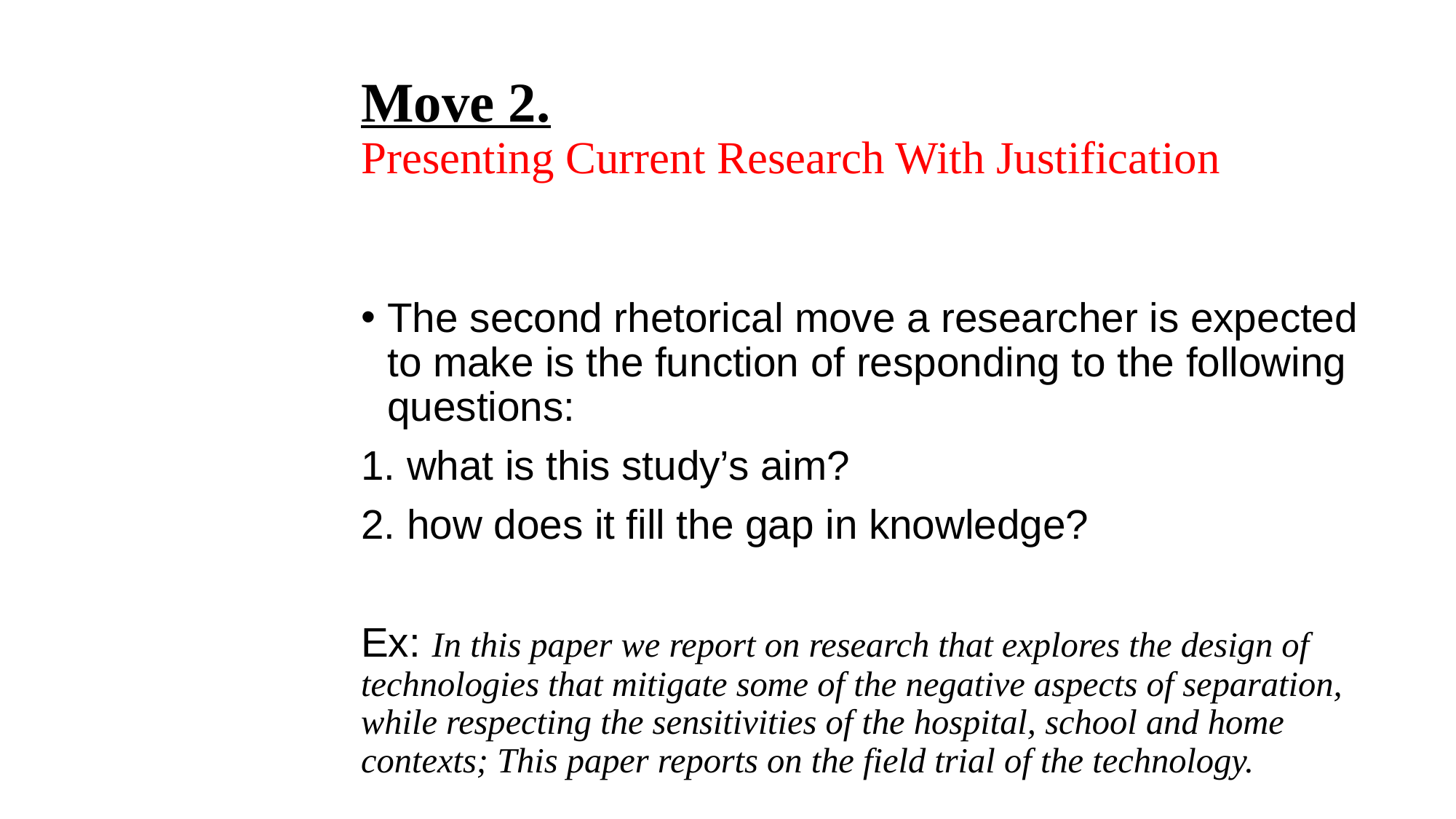

# Move 2. Presenting Current Research With Justification
The second rhetorical move a researcher is expected to make is the function of responding to the following questions:
1. what is this study’s aim?
2. how does it fill the gap in knowledge?

Ex: In this paper we report on research that explores the design of technologies that mitigate some of the negative aspects of separation, while respecting the sensitivities of the hospital, school and home contexts; This paper reports on the field trial of the technology.